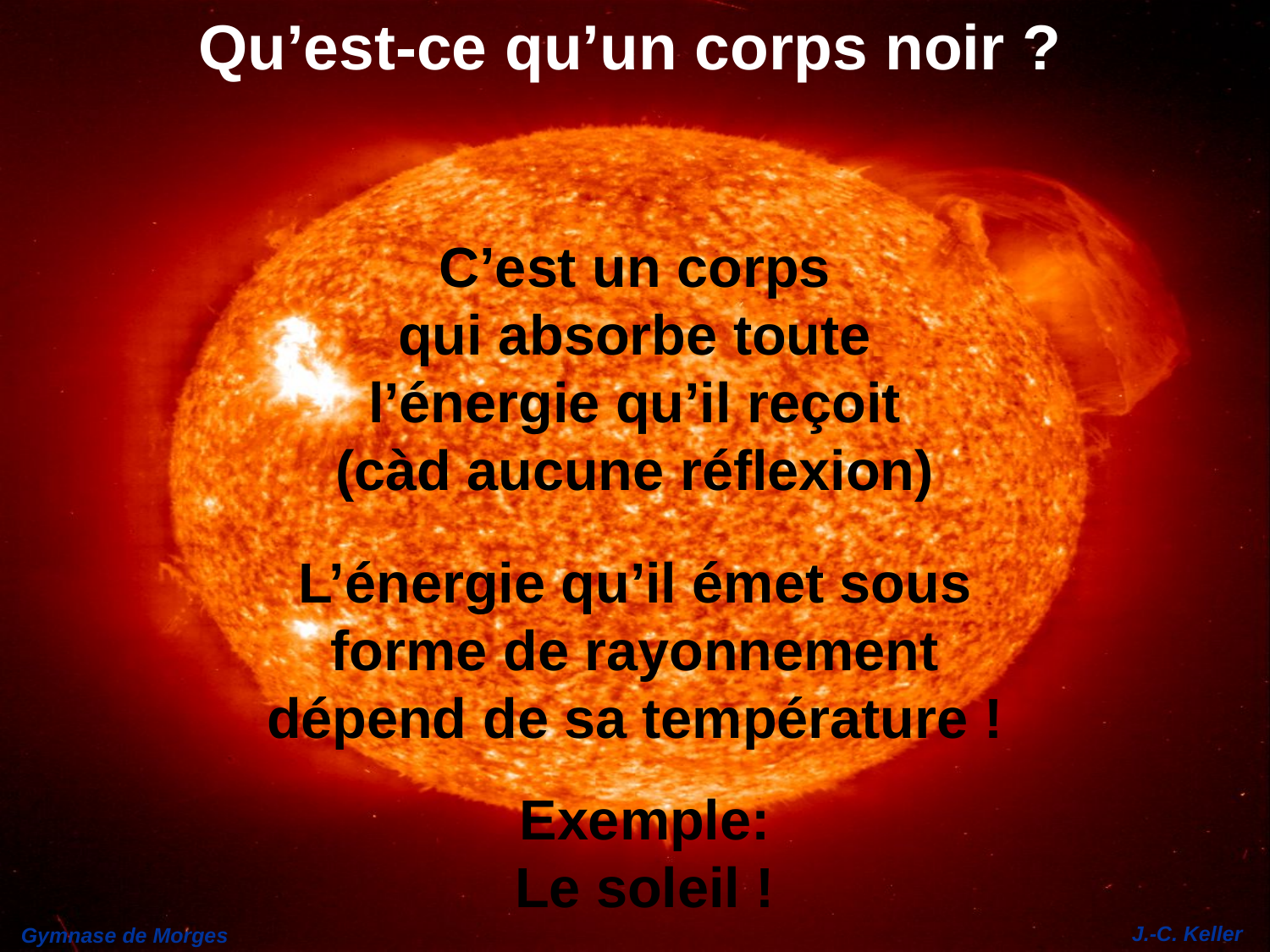

Qu’est-ce qu’un corps noir ?
C’est un corps
qui absorbe toute l’énergie qu’il reçoit (càd aucune réflexion)

L’énergie qu’il émet sous forme de rayonnement dépend de sa température !
Exemple:
Le soleil !